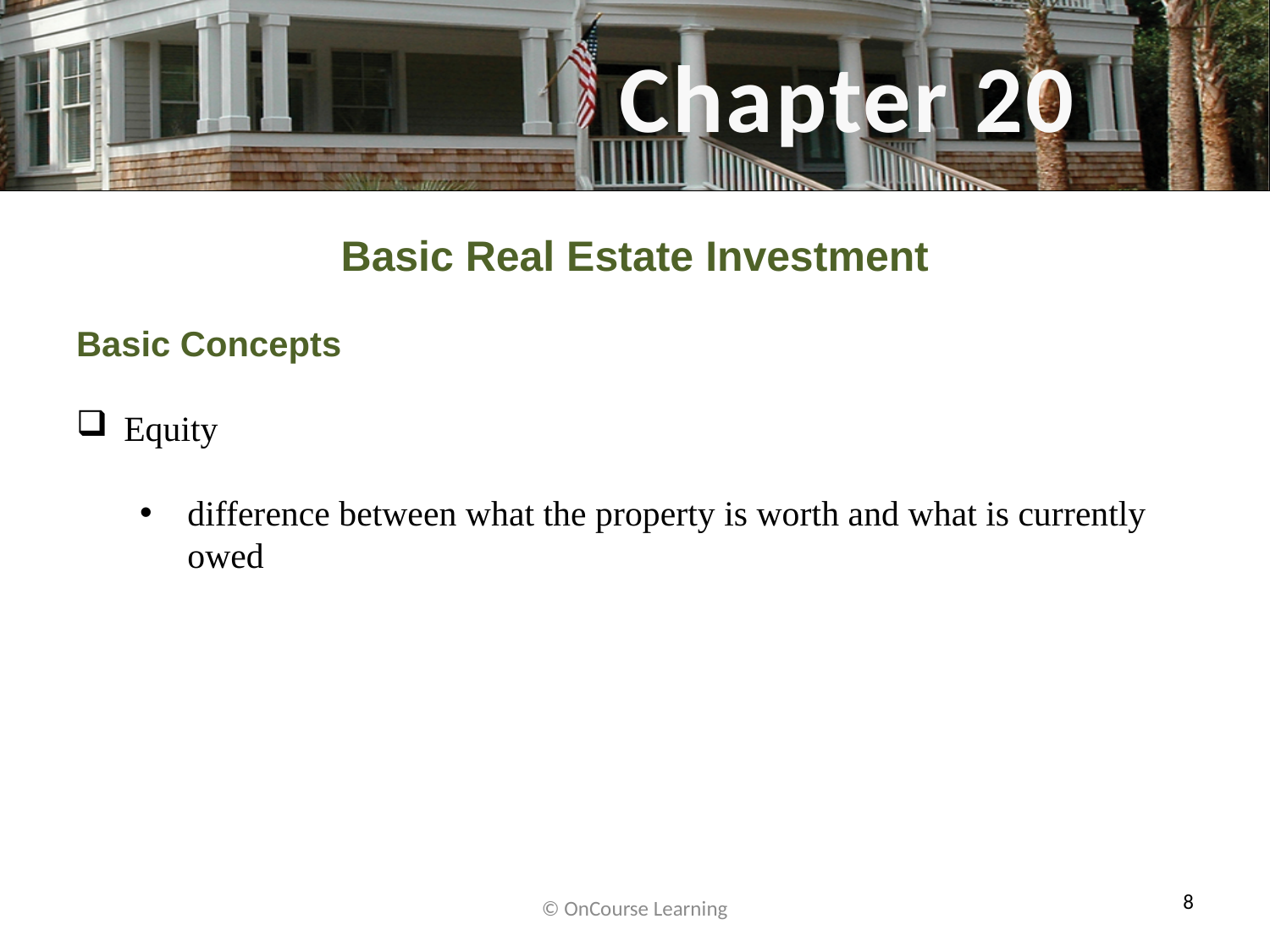

Basic Real Estate Investment

Basic Concepts

Equity

difference between what the property is worth and what is currently owed

© OnCourse Learning
8